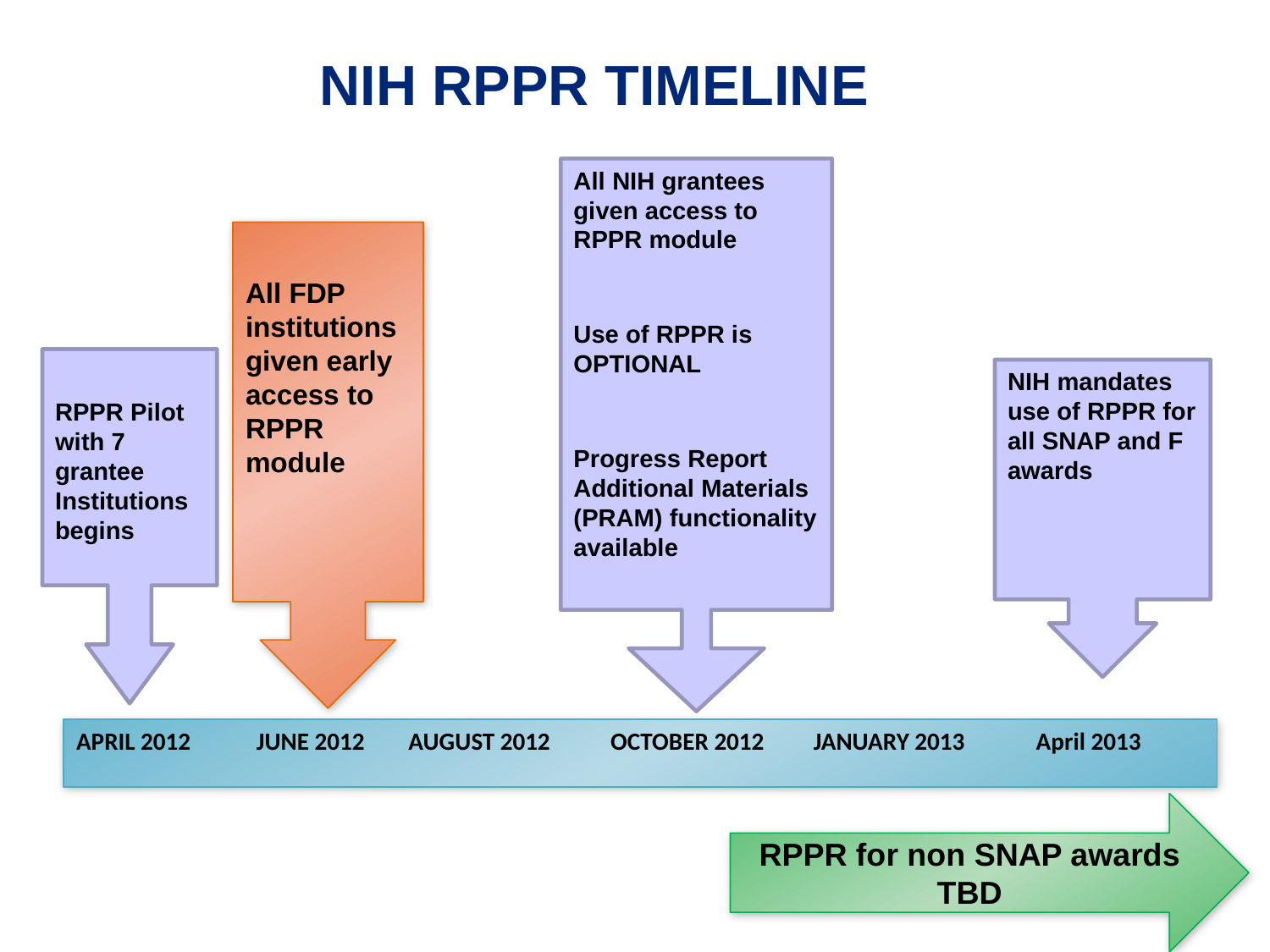

NIH RPPR TIMELINE
All NIH grantees given access to RPPR module

Use of RPPR is OPTIONAL

Progress Report Additional Materials (PRAM) functionality available

All FDP institutions given early access to RPPR module

RPPR Pilot with 7 grantee  Institutions begins
NIH mandates use of RPPR for all SNAP and F awards
APRIL 2012            JUNE 2012        AUGUST 2012           OCTOBER 2012         JANUARY 2013             April 2013
RPPR for non SNAP awards TBD
4